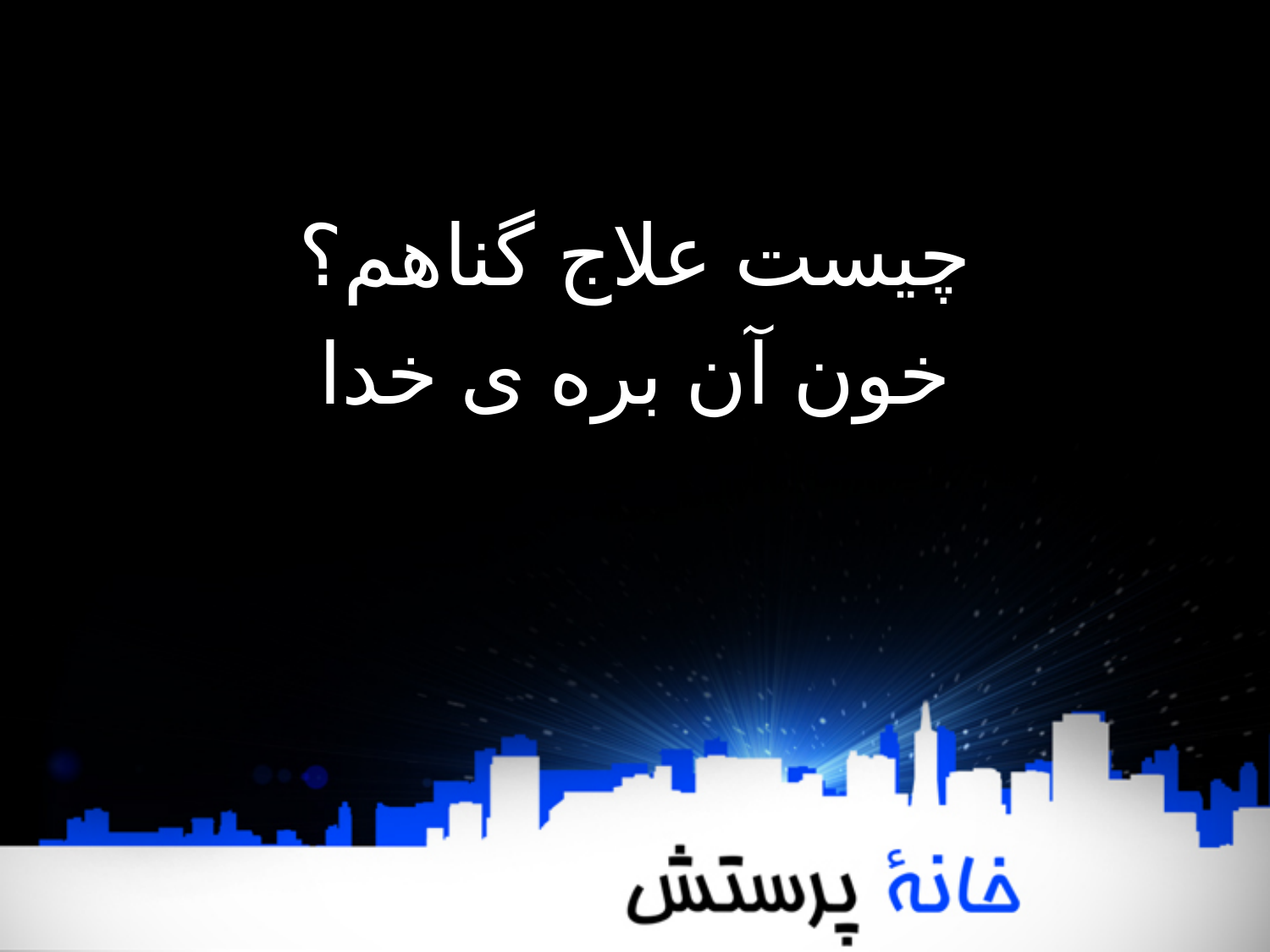

چیست علاج گناهم؟
خون آن بره ی خدا